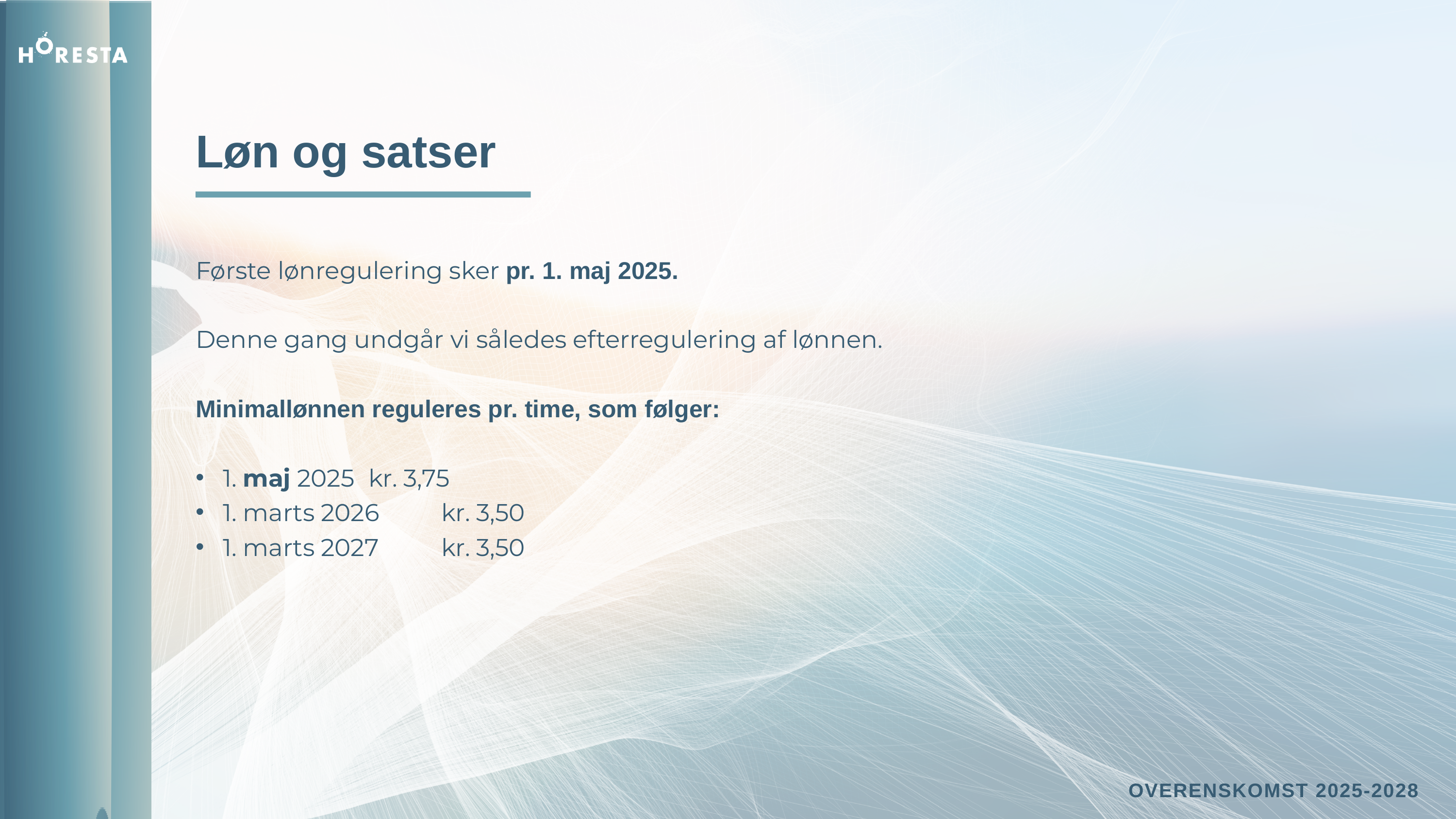

Løn og satser

Første lønregulering sker pr. 1. maj 2025.

Denne gang undgår vi således efterregulering af lønnen.

Minimallønnen reguleres pr. time, som følger:

1. maj 2025	kr. 3,75
1. marts 2026	kr. 3,50
1. marts 2027	kr. 3,50